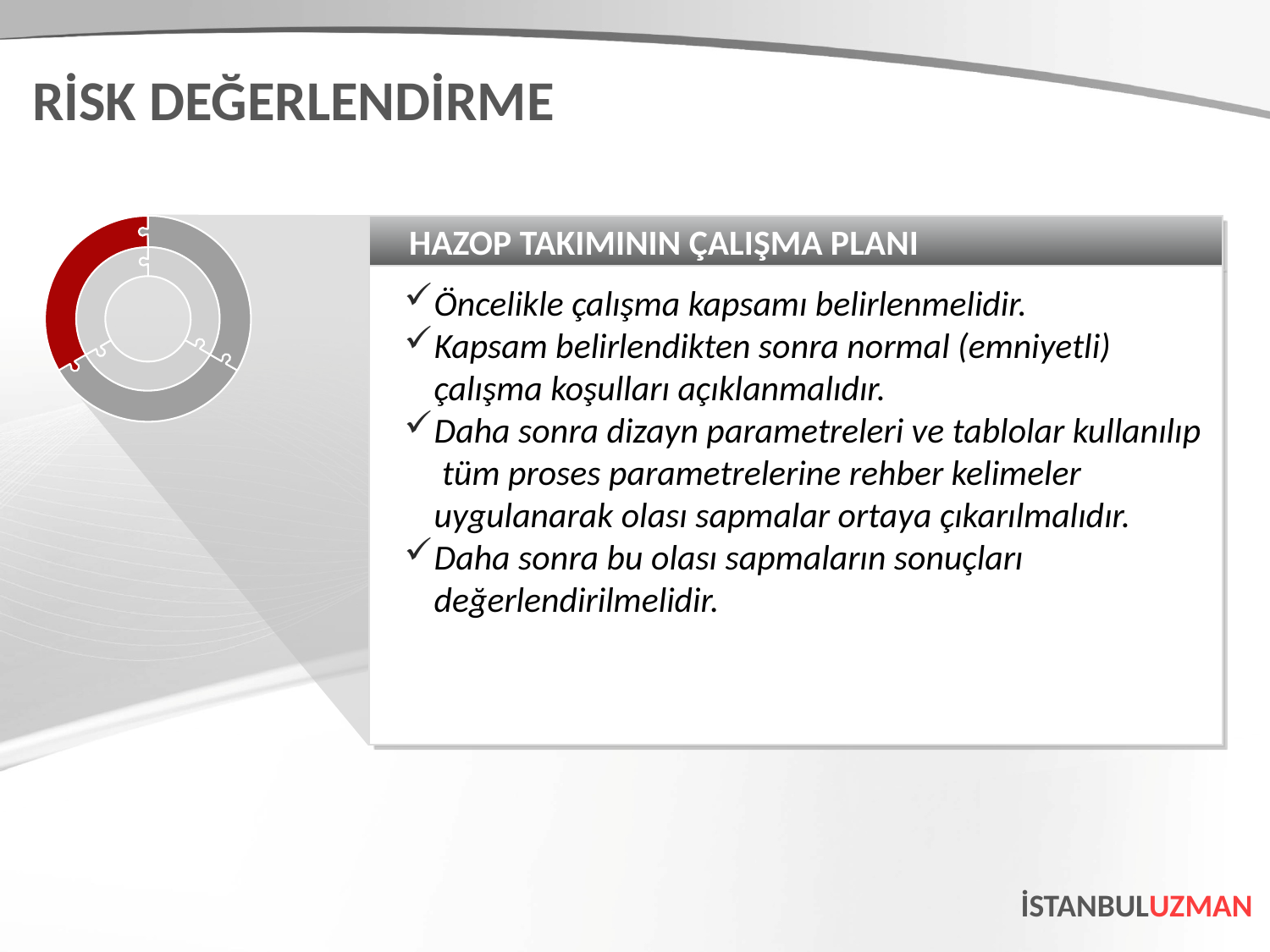

RİSK DEĞERLENDİRME

HAZOP TAKIMININ ÇALIŞMA PLANI
Öncelikle çalışma kapsamı belirlenmelidir.
Kapsam belirlendikten sonra normal (emniyetli) çalışma koşulları açıklanmalıdır.
Daha sonra dizayn parametreleri ve tablolar kullanılıp  tüm proses parametrelerine rehber kelimeler uygulanarak olası sapmalar ortaya çıkarılmalıdır.
Daha sonra bu olası sapmaların sonuçları değerlendirilmelidir.

İSTANBULUZMAN